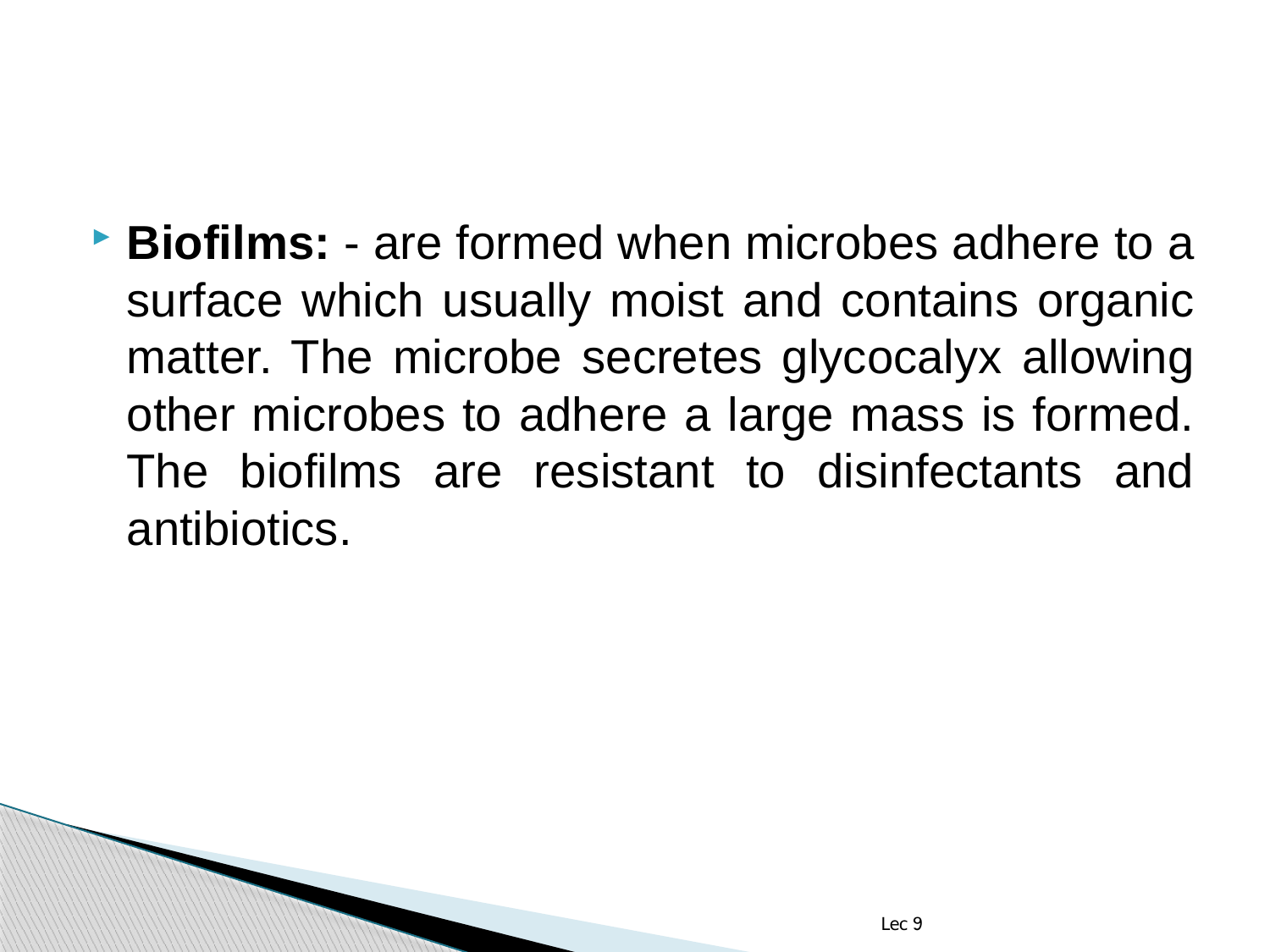

#
Biofilms: - are formed when microbes adhere to a surface which usually moist and contains organic matter. The microbe secretes glycocalyx allowing other microbes to adhere a large mass is formed. The biofilms are resistant to disinfectants and antibiotics.

Lec 9